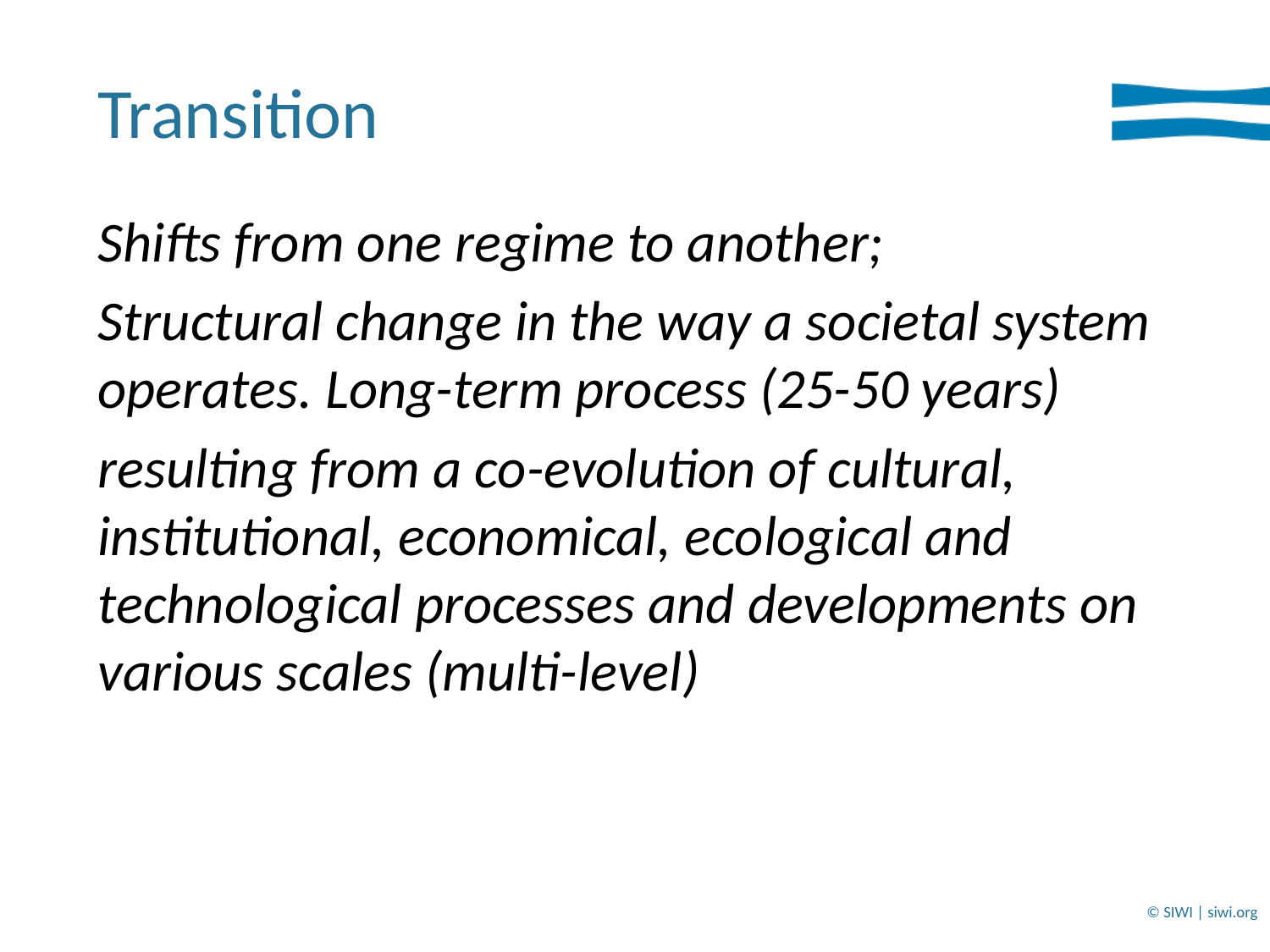

# Transition
Shifts from one regime to another;
Structural change in the way a societal system operates. Long-term process (25-50 years)
resulting from a co-evolution of cultural, institutional, economical, ecological and technological processes and developments on various scales (multi-level)